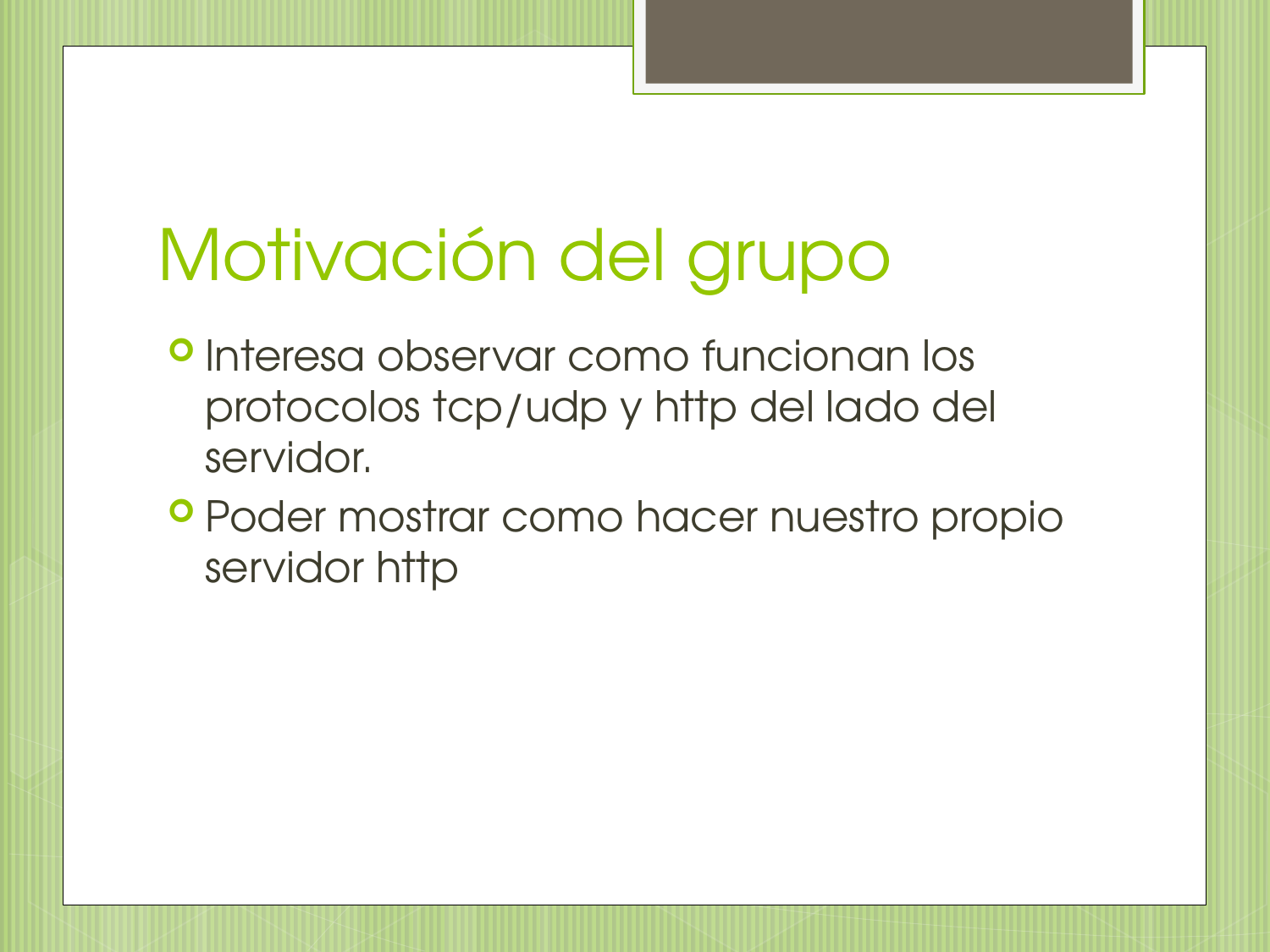

# Motivación del grupo
Interesa observar como funcionan los protocolos tcp/udp y http del lado del servidor.
Poder mostrar como hacer nuestro propio servidor http